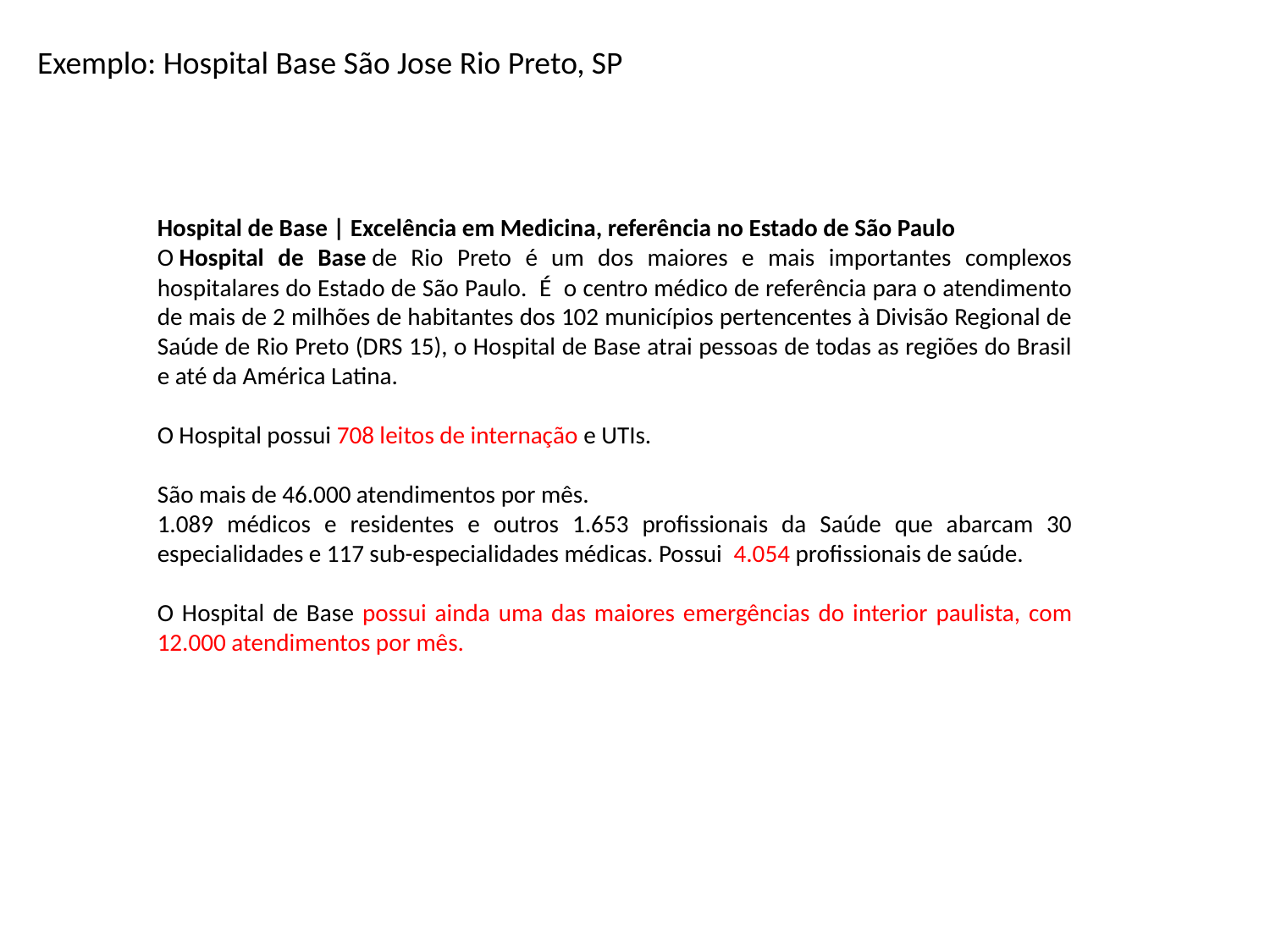

Exemplo: Hospital Base São Jose Rio Preto, SP
Hospital de Base | Excelência em Medicina, referência no Estado de São Paulo
O Hospital de Base de Rio Preto é um dos maiores e mais importantes complexos hospitalares do Estado de São Paulo.  É  o centro médico de referência para o atendimento de mais de 2 milhões de habitantes dos 102 municípios pertencentes à Divisão Regional de Saúde de Rio Preto (DRS 15), o Hospital de Base atrai pessoas de todas as regiões do Brasil e até da América Latina.

O Hospital possui 708 leitos de internação e UTIs.

São mais de 46.000 atendimentos por mês.
1.089 médicos e residentes e outros 1.653 profissionais da Saúde que abarcam 30 especialidades e 117 sub-especialidades médicas. Possui  4.054 profissionais de saúde.

O Hospital de Base possui ainda uma das maiores emergências do interior paulista, com 12.000 atendimentos por mês.